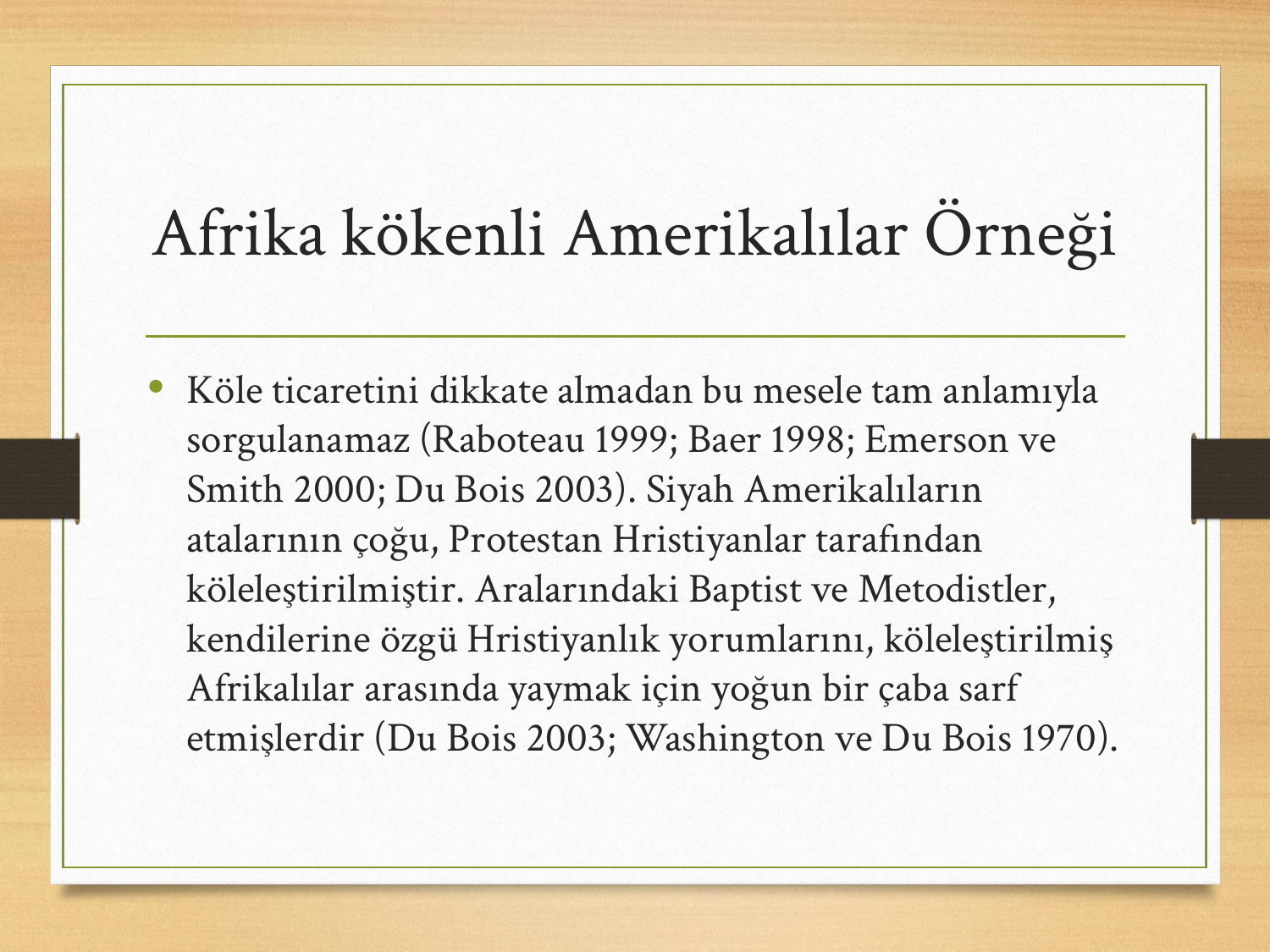

# Afrika kökenli Amerikalılar Örneği
Köle ticaretini dikkate almadan bu mesele tam anlamıyla sorgulanamaz (Raboteau 1999; Baer 1998; Emerson ve Smith 2000; Du Bois 2003). Siyah Amerikalıların atalarının çoğu, Protestan Hristiyanlar tarafından köleleştirilmiştir. Aralarındaki Baptist ve Metodistler, kendilerine özgü Hristiyanlık yorumlarını, köleleştirilmiş Afrikalılar arasında yaymak için yoğun bir çaba sarf etmişlerdir (Du Bois 2003; Washington ve Du Bois 1970).